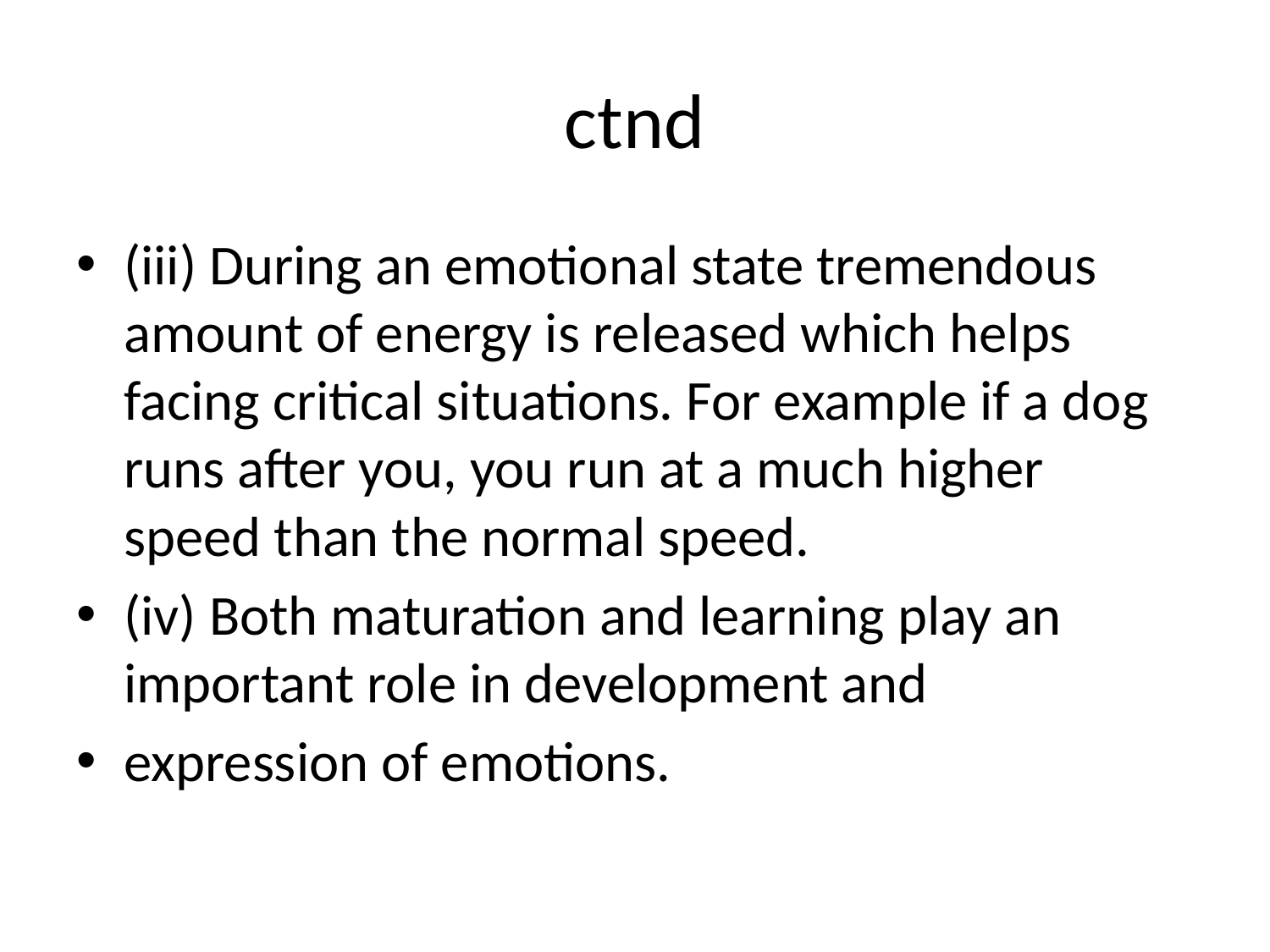

# ctnd
(iii) During an emotional state tremendous amount of energy is released which helps facing critical situations. For example if a dog runs after you, you run at a much higher speed than the normal speed.
(iv) Both maturation and learning play an important role in development and
expression of emotions.